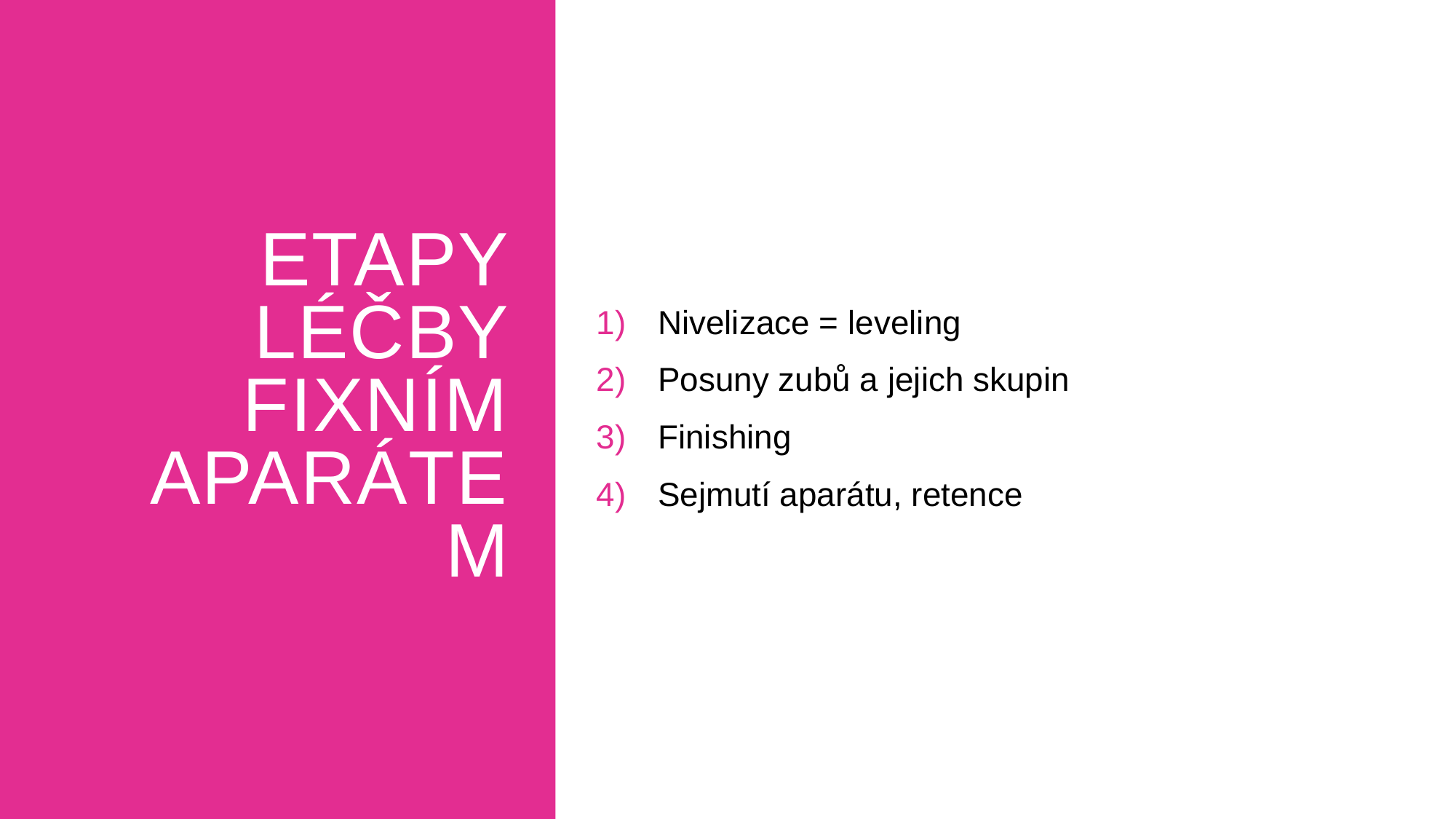

# Etapy léčby fixním aparátem
Nivelizace = leveling
Posuny zubů a jejich skupin
Finishing
Sejmutí aparátu, retence